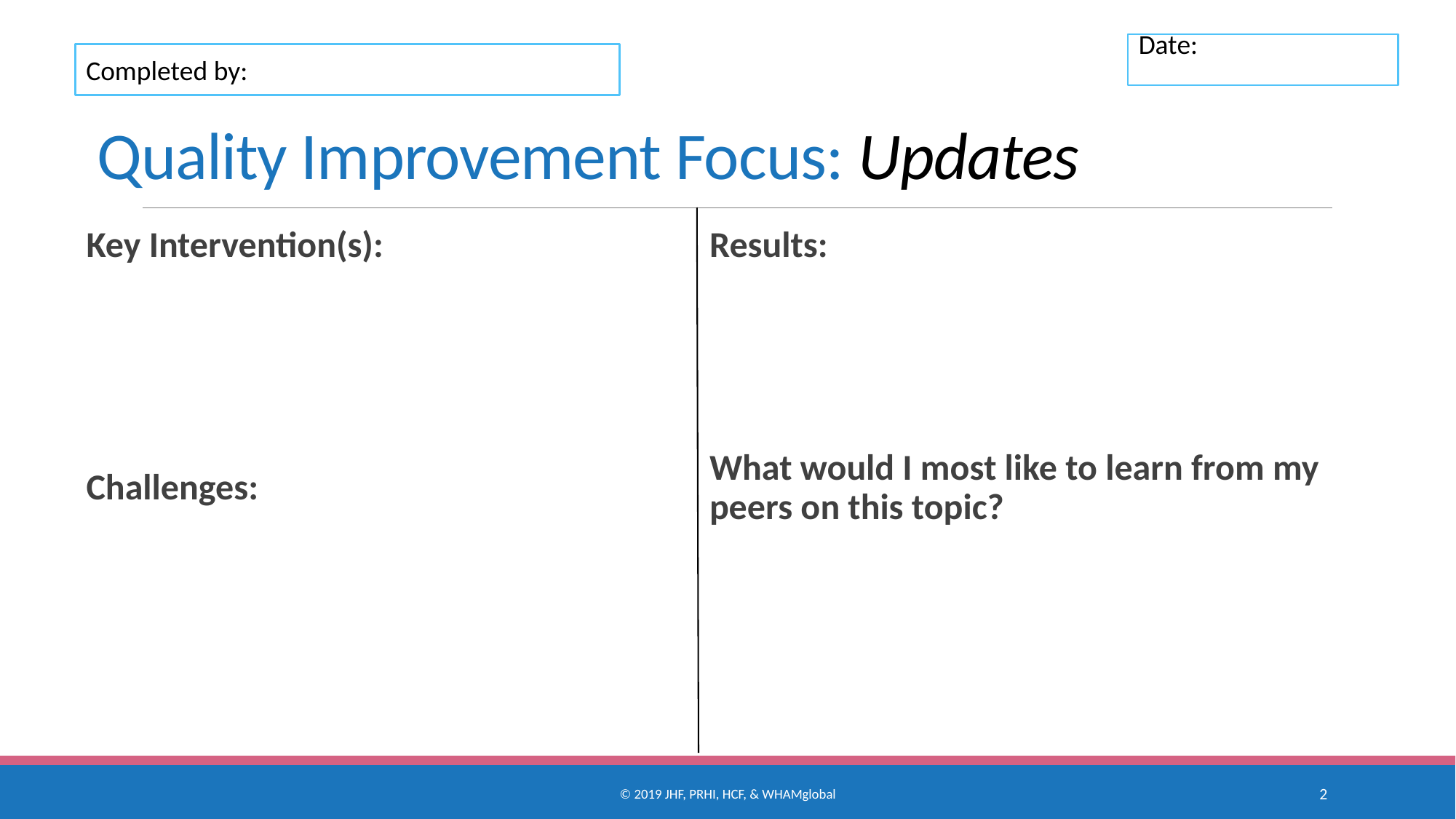

Quality Improvement Focus: Updates
Date:
Completed by:
Key Intervention(s):

Challenges:

Results:

What would I most like to learn from my peers on this topic?

© 2019 JHF, PRHI, HCF, & WHAMglobal
2